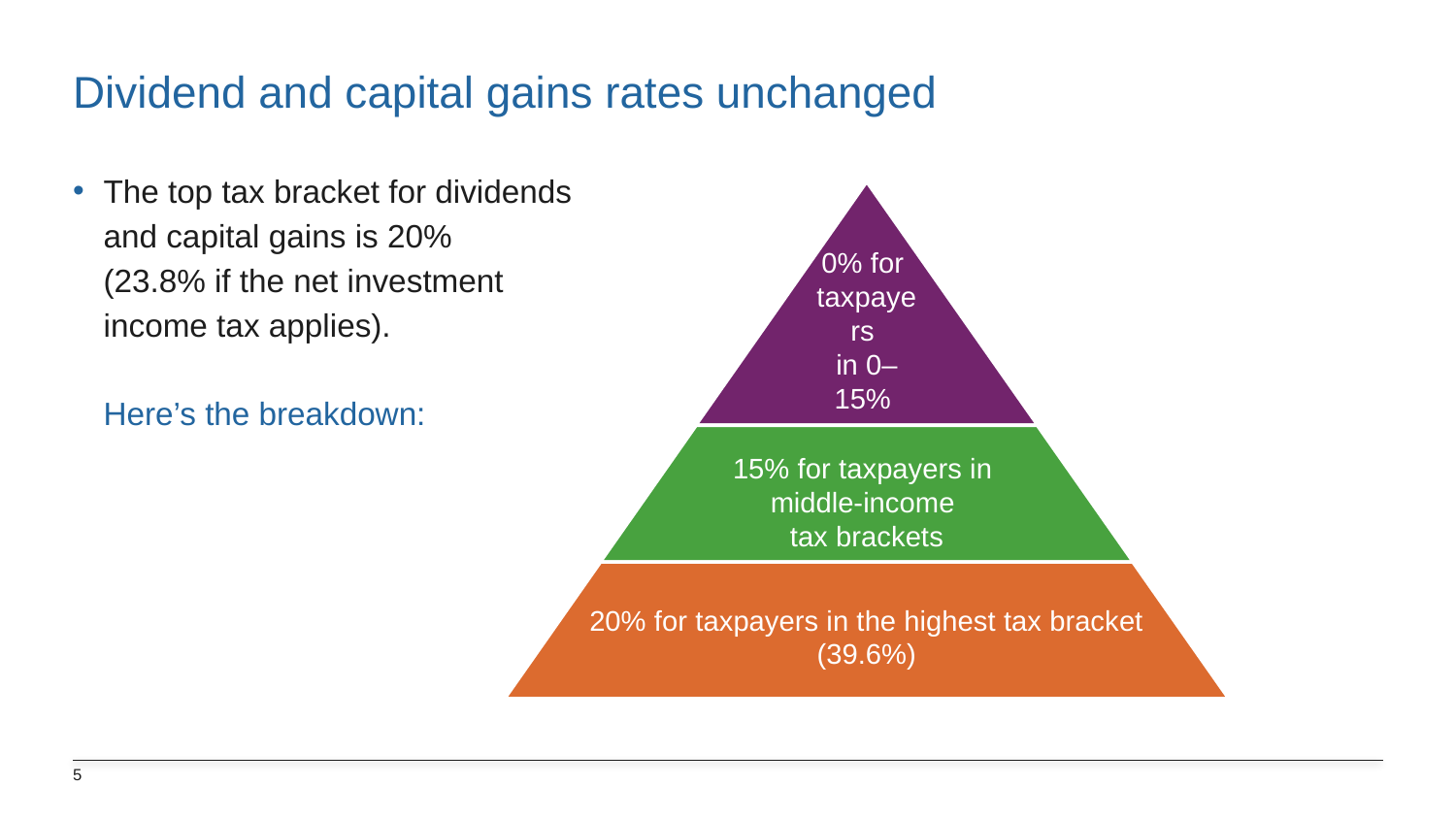

# Dividend and capital gains rates unchanged
The top tax bracket for dividends
and capital gains is 20%
(23.8% if the net investment
income tax applies).
Here’s the breakdown:
0% for
taxpayers
in 0–15%
tax brackets
15% for taxpayers in
middle-income
tax brackets
20% for taxpayers in the highest tax bracket (39.6%)